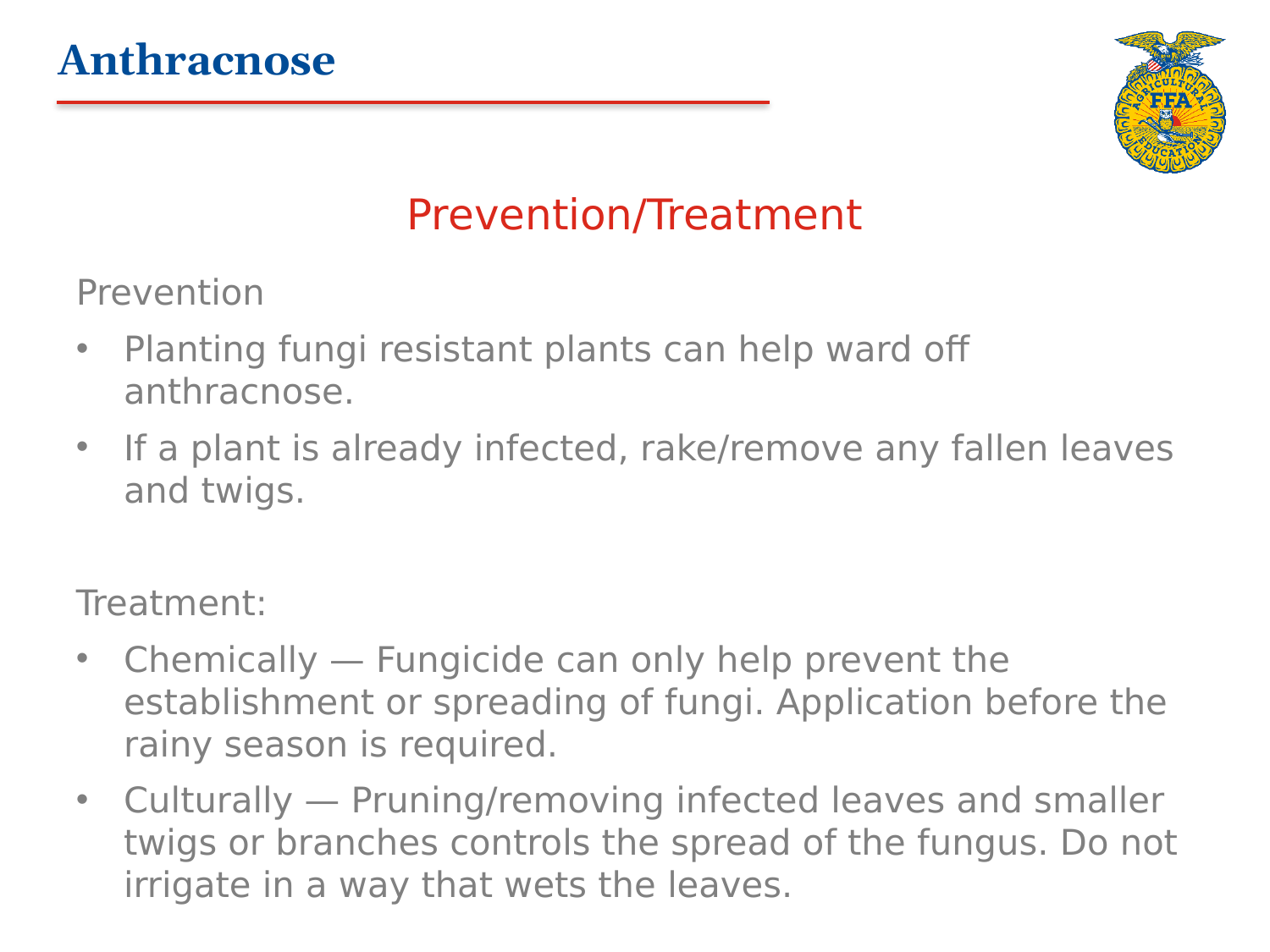

# Anthracnose
Prevention/Treatment
Prevention
Planting fungi resistant plants can help ward off anthracnose.
If a plant is already infected, rake/remove any fallen leaves and twigs.

Treatment:
Chemically — Fungicide can only help prevent the establishment or spreading of fungi. Application before the rainy season is required.
Culturally — Pruning/removing infected leaves and smaller twigs or branches controls the spread of the fungus. Do not irrigate in a way that wets the leaves.